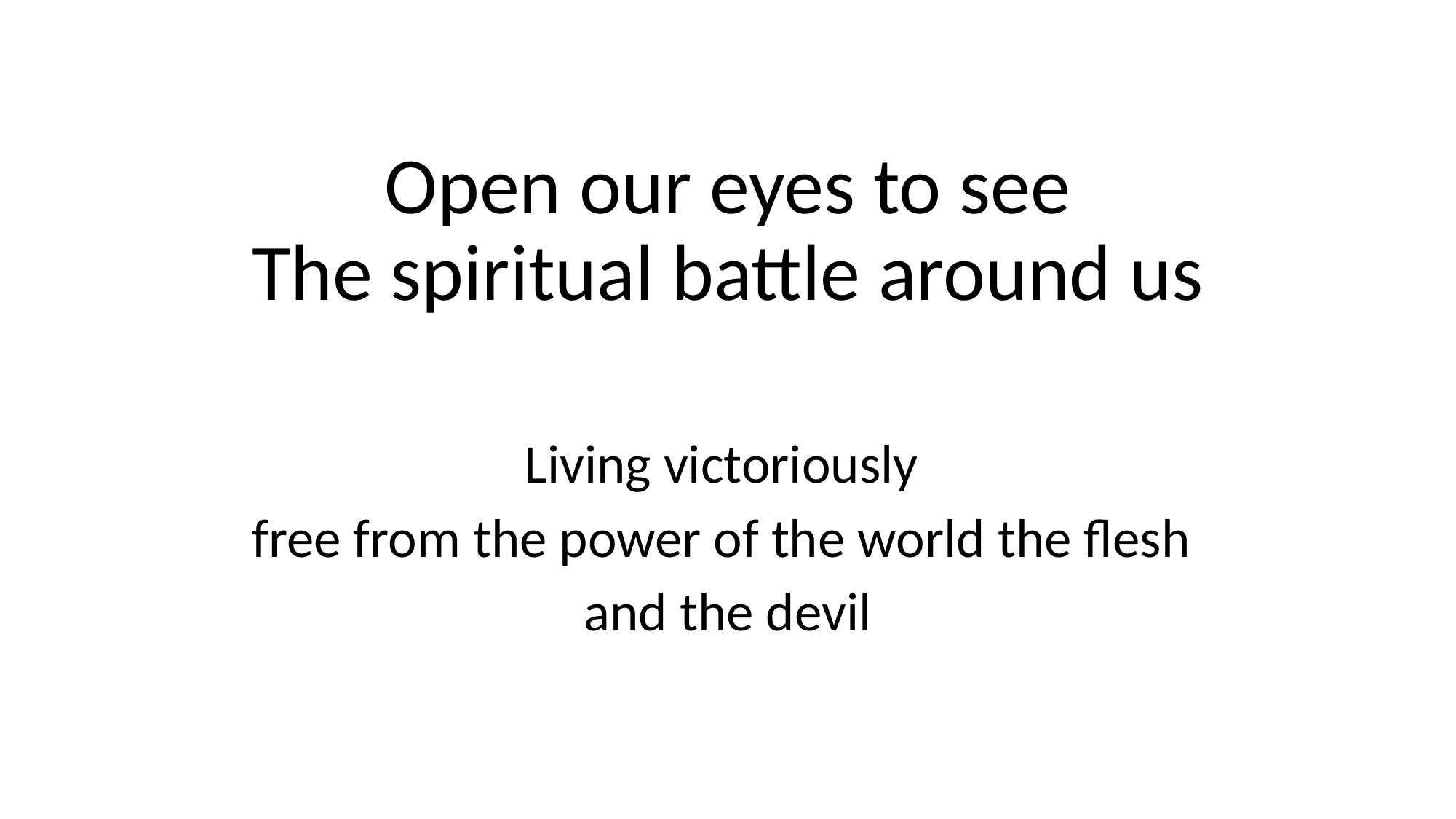

# Open our eyes to see The spiritual battle around us
Living victoriously
free from the power of the world the flesh
and the devil